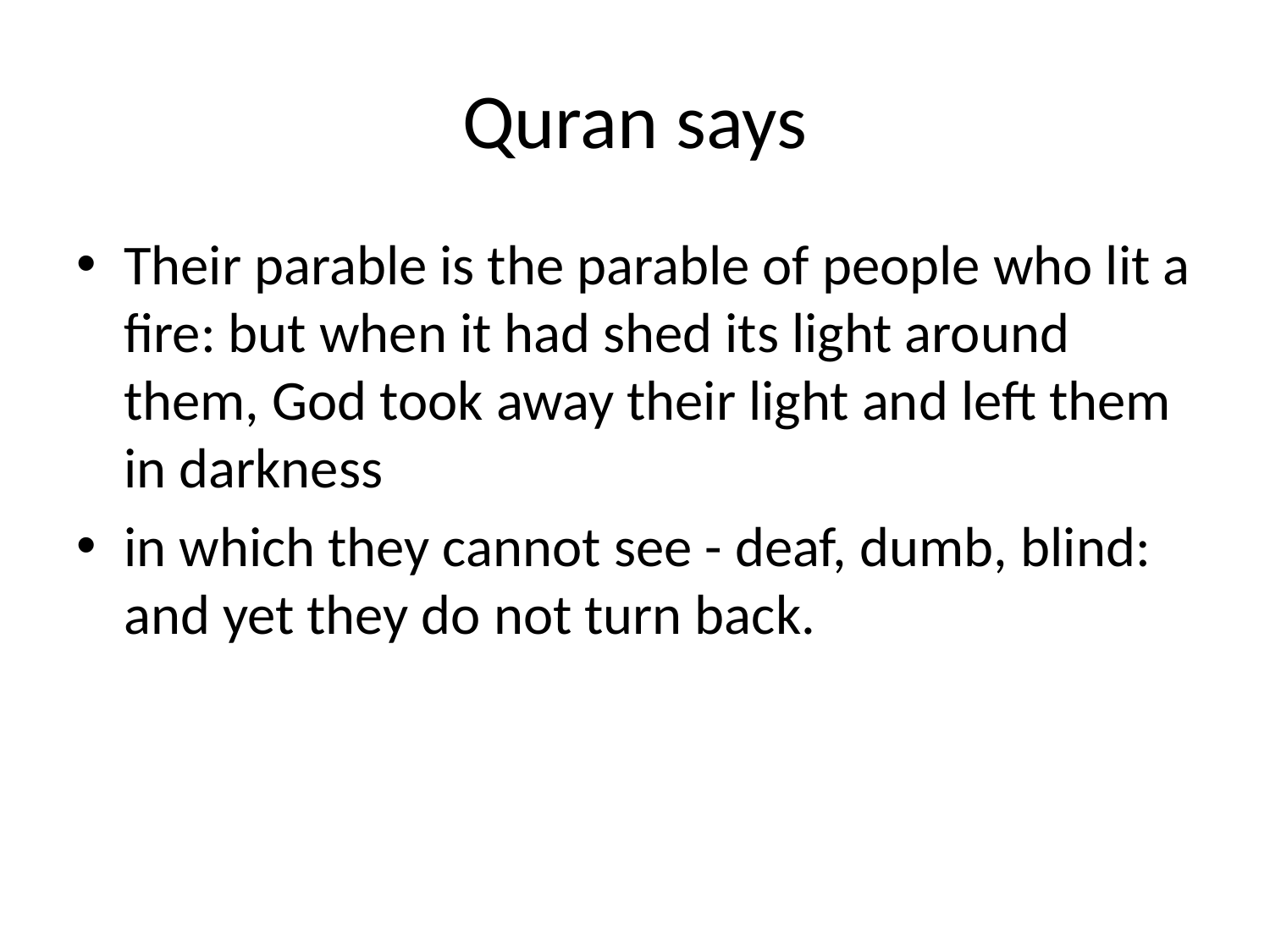

# Quran says
Their parable is the parable of people who lit a fire: but when it had shed its light around them, God took away their light and left them in darkness
in which they cannot see - deaf, dumb, blind: and yet they do not turn back.